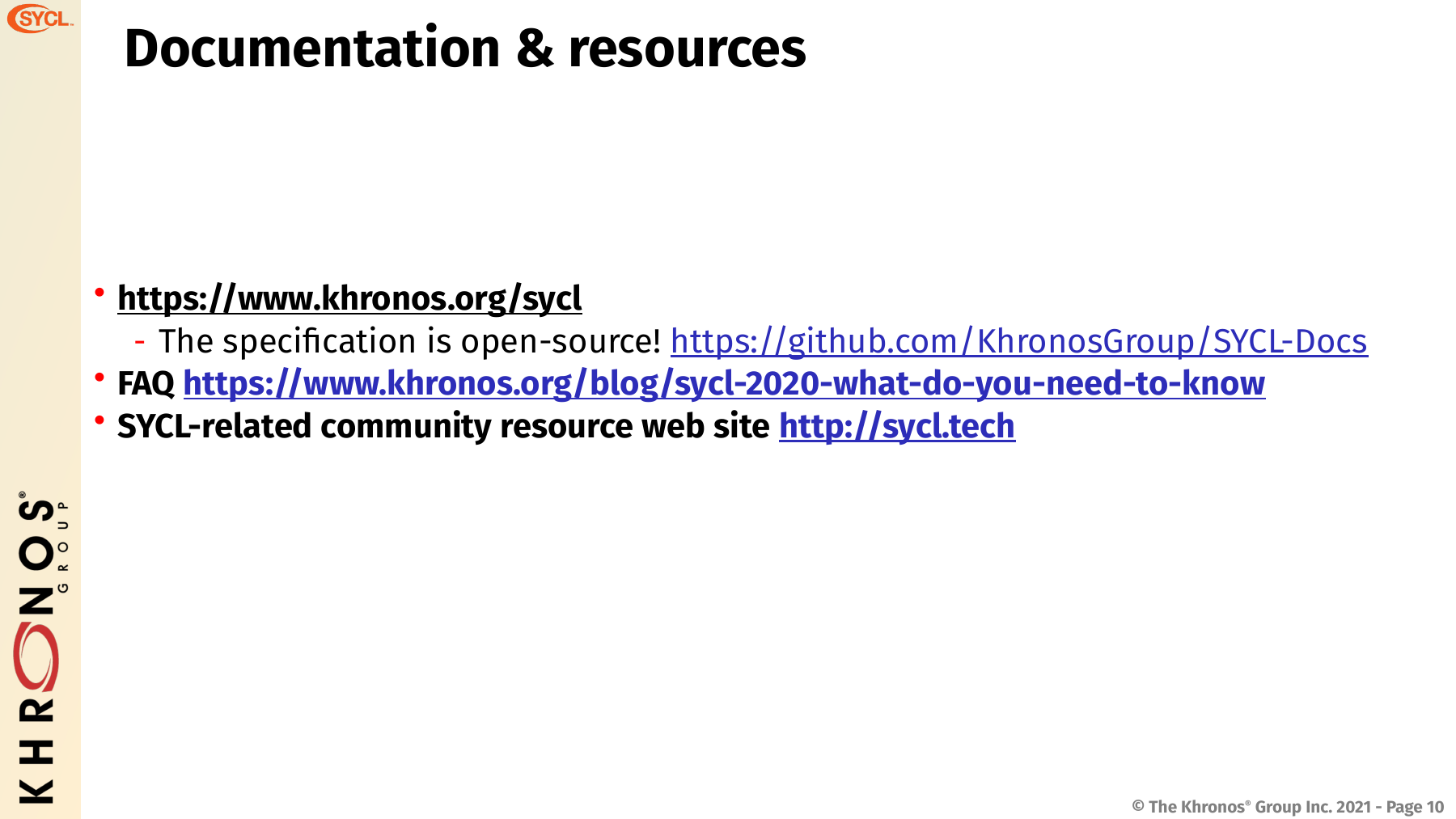

# Documentation & resources
https://www.khronos.org/sycl
The specification is open-source! https://github.com/KhronosGroup/SYCL-Docs
FAQ https://www.khronos.org/blog/sycl-2020-what-do-you-need-to-know
SYCL-related community resource web site http://sycl.tech